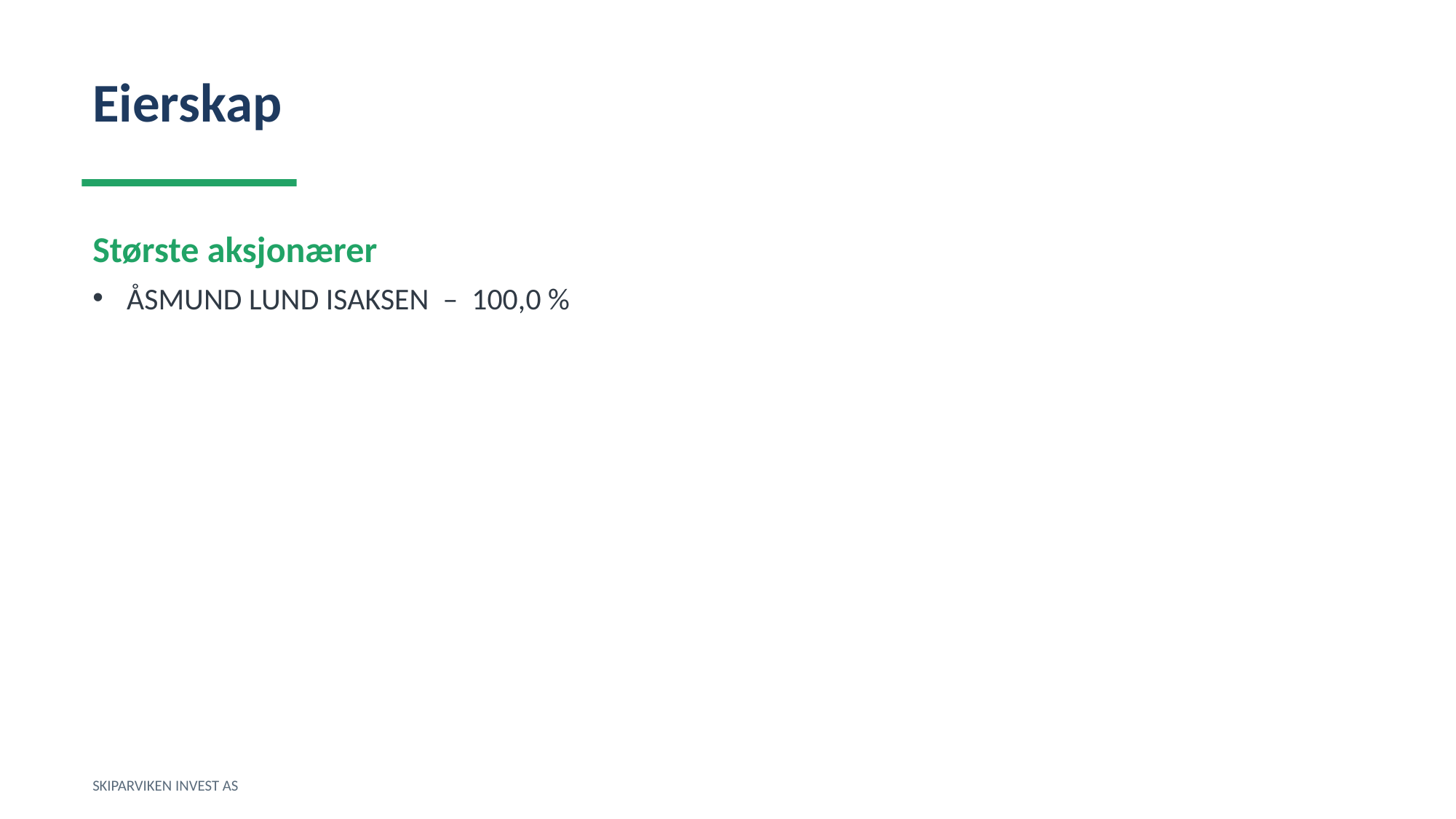

Eierskap

Største aksjonærer
ÅSMUND LUND ISAKSEN  –  100,0 %
SKIPARVIKEN INVEST AS